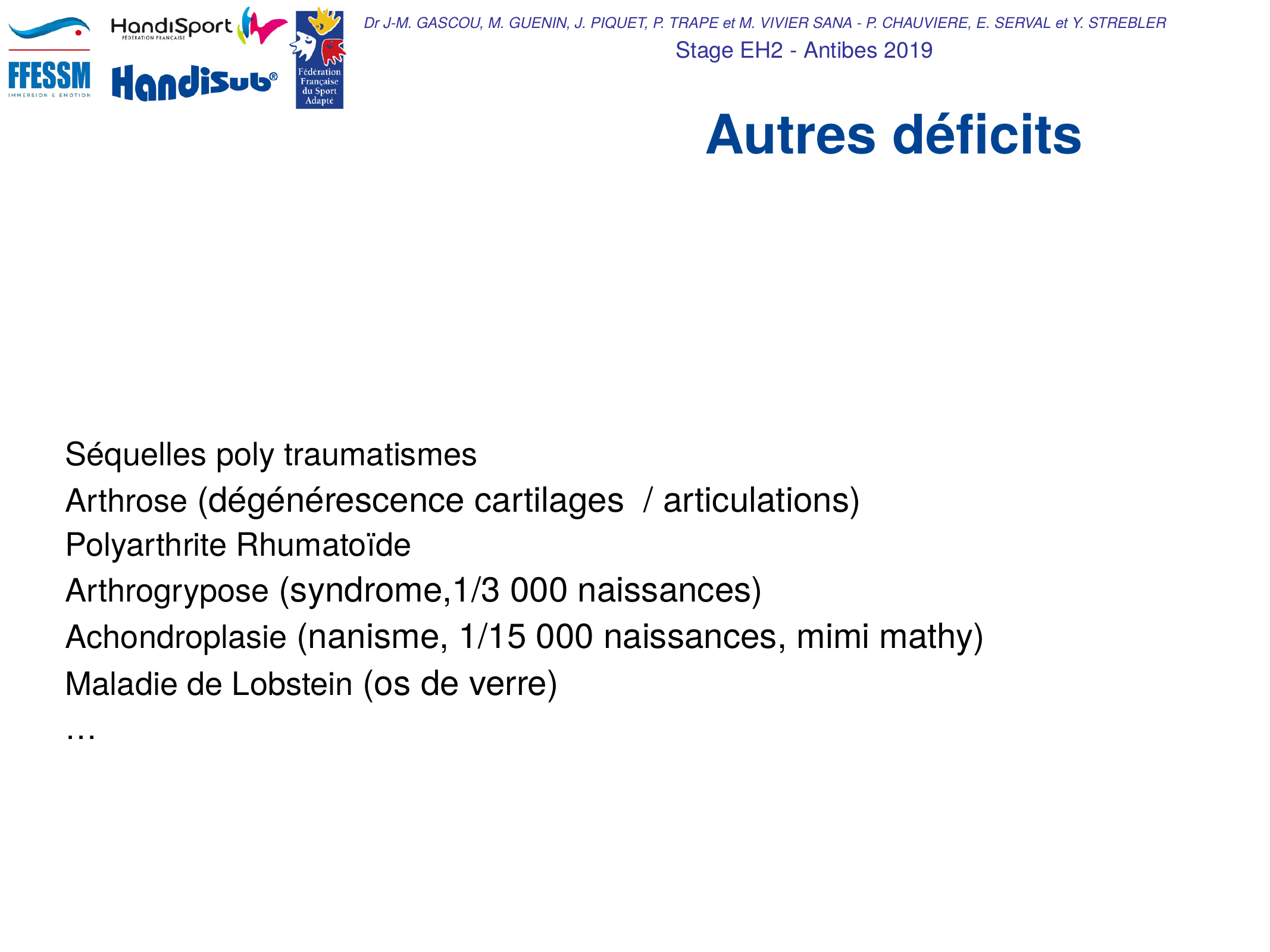

# Autres déficits
Séquelles poly traumatismes
Arthrose (dégénérescence cartilages  / articulations)
Polyarthrite Rhumatoïde
Arthrogrypose (syndrome,1/3 000 naissances)
Achondroplasie (nanisme, 1/15 000 naissances, mimi mathy)
Maladie de Lobstein (os de verre)
…